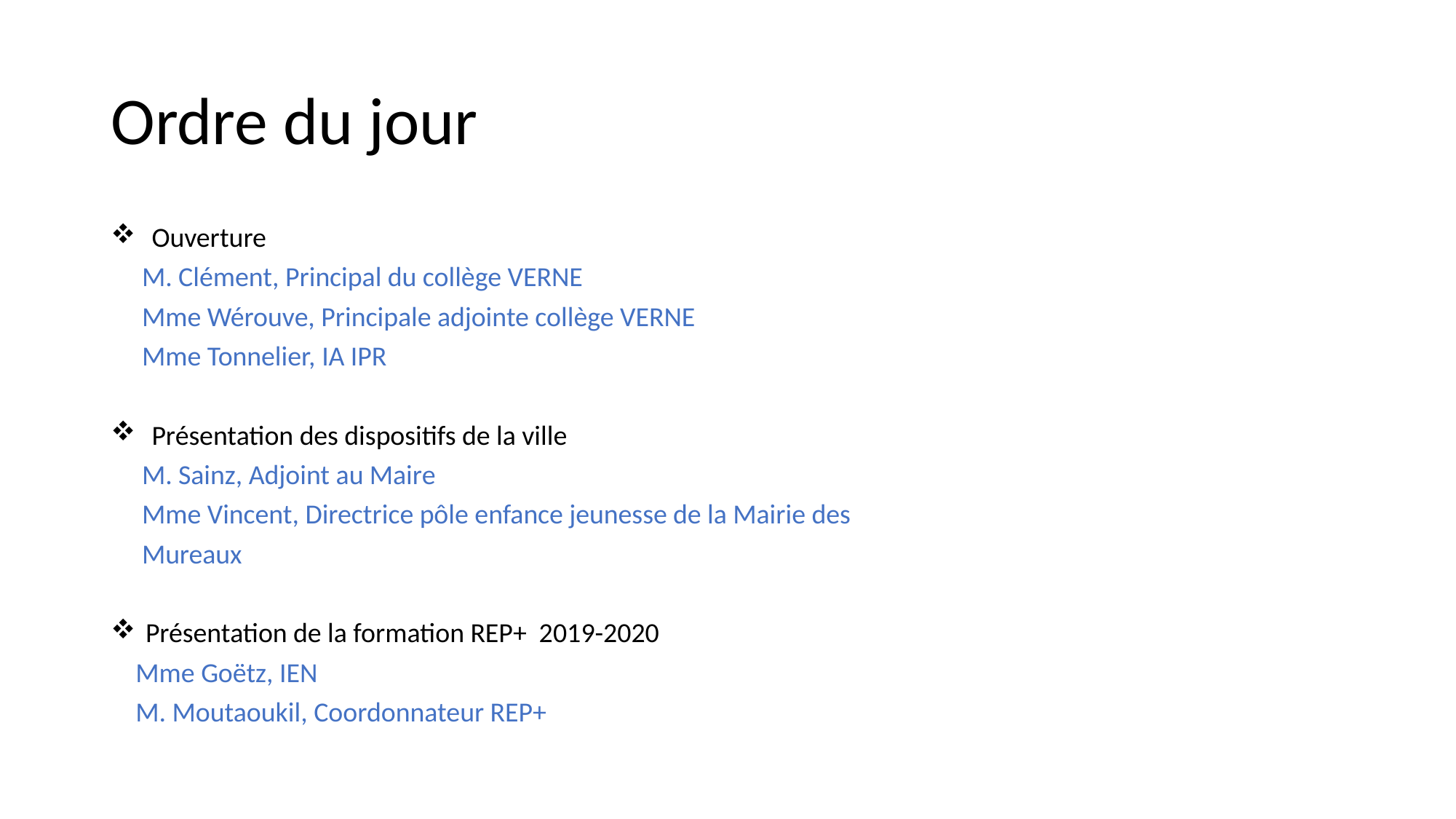

# Ordre du jour
  Ouverture
     M. Clément, Principal du collège VERNE
     Mme Wérouve, Principale adjointe collège VERNE
     Mme Tonnelier, IA IPR

  Présentation des dispositifs de la ville
     M. Sainz, Adjoint au Maire
     Mme Vincent, Directrice pôle enfance jeunesse de la Mairie des
     Mureaux

 Présentation de la formation REP+  2019-2020
    Mme Goëtz, IEN
    M. Moutaoukil, Coordonnateur REP+